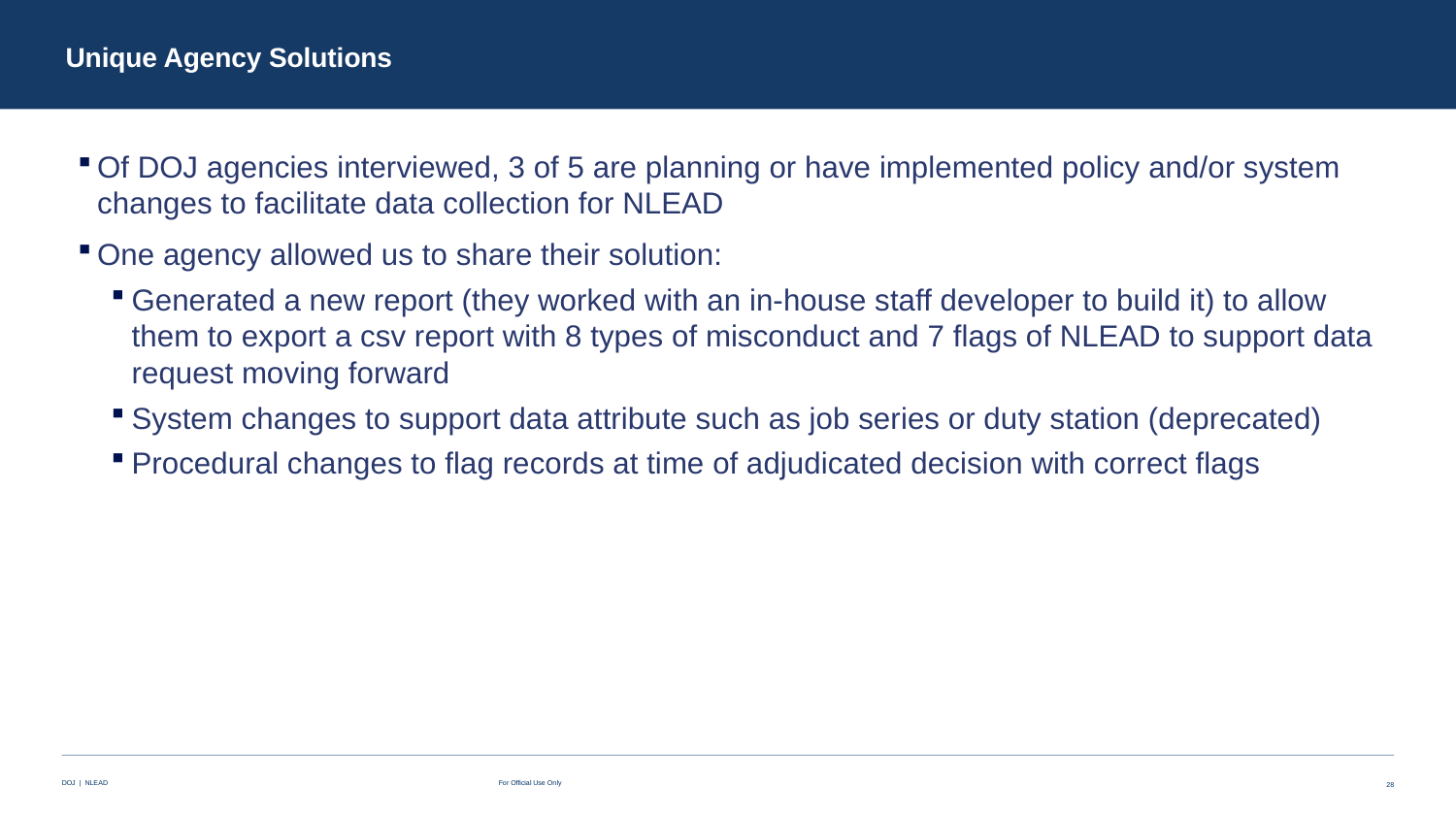

# Unique Agency Solutions
Of DOJ agencies interviewed, 3 of 5 are planning or have implemented policy and/or system changes to facilitate data collection for NLEAD
One agency allowed us to share their solution:
Generated a new report (they worked with an in-house staff developer to build it) to allow them to export a csv report with 8 types of misconduct and 7 flags of NLEAD to support data request moving forward
System changes to support data attribute such as job series or duty station (deprecated)
Procedural changes to flag records at time of adjudicated decision with correct flags
28